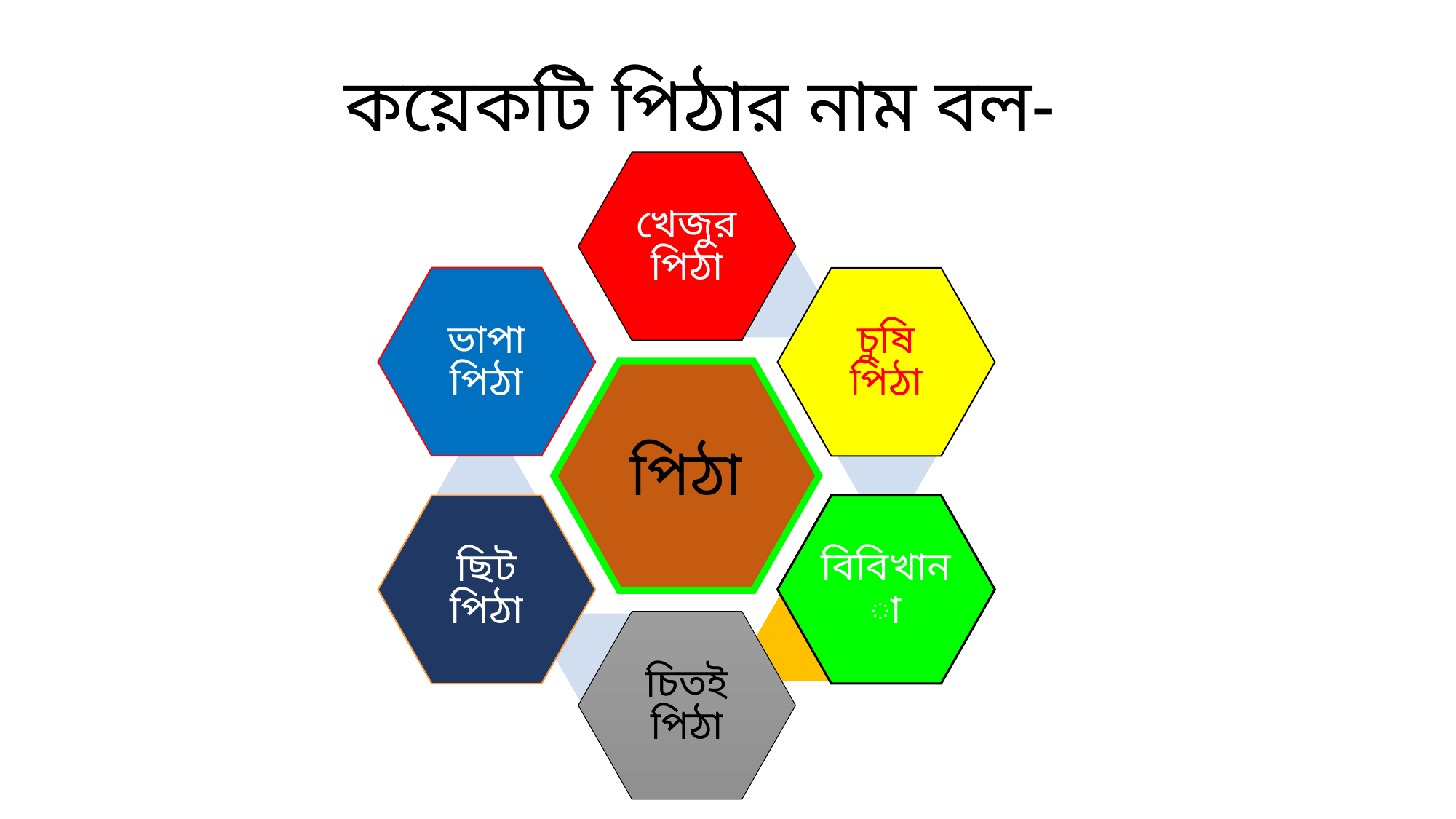

কয়েকটি পিঠার নাম বল-
পিঠা
খেজুর পিঠা
চুষি পিঠা
বিবিখানা
চিতই পিঠা
ছিট পিঠা
ভাপা পিঠা